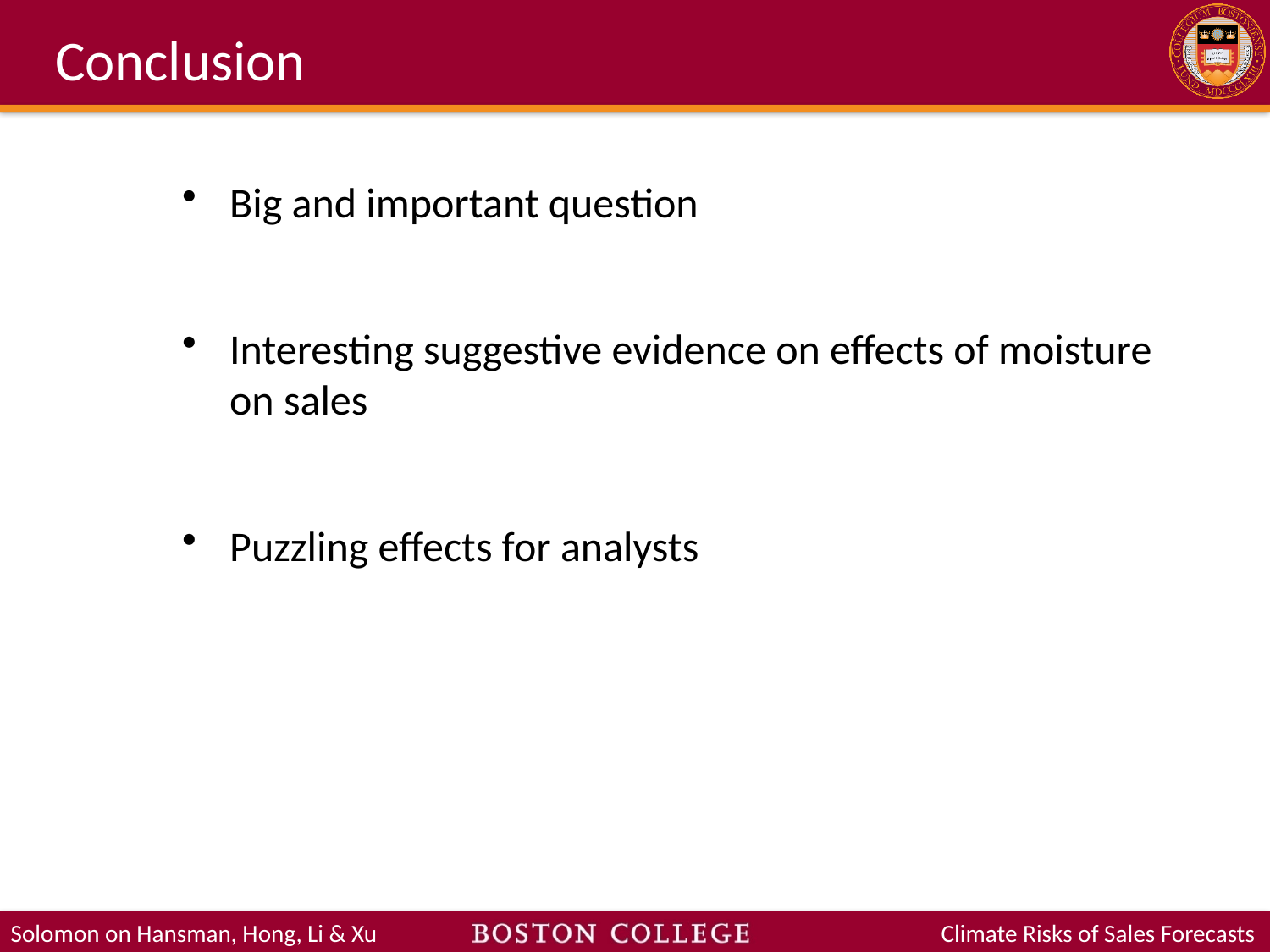

# Conclusion

Big and important question

Interesting suggestive evidence on effects of moisture on sales

Puzzling effects for analysts